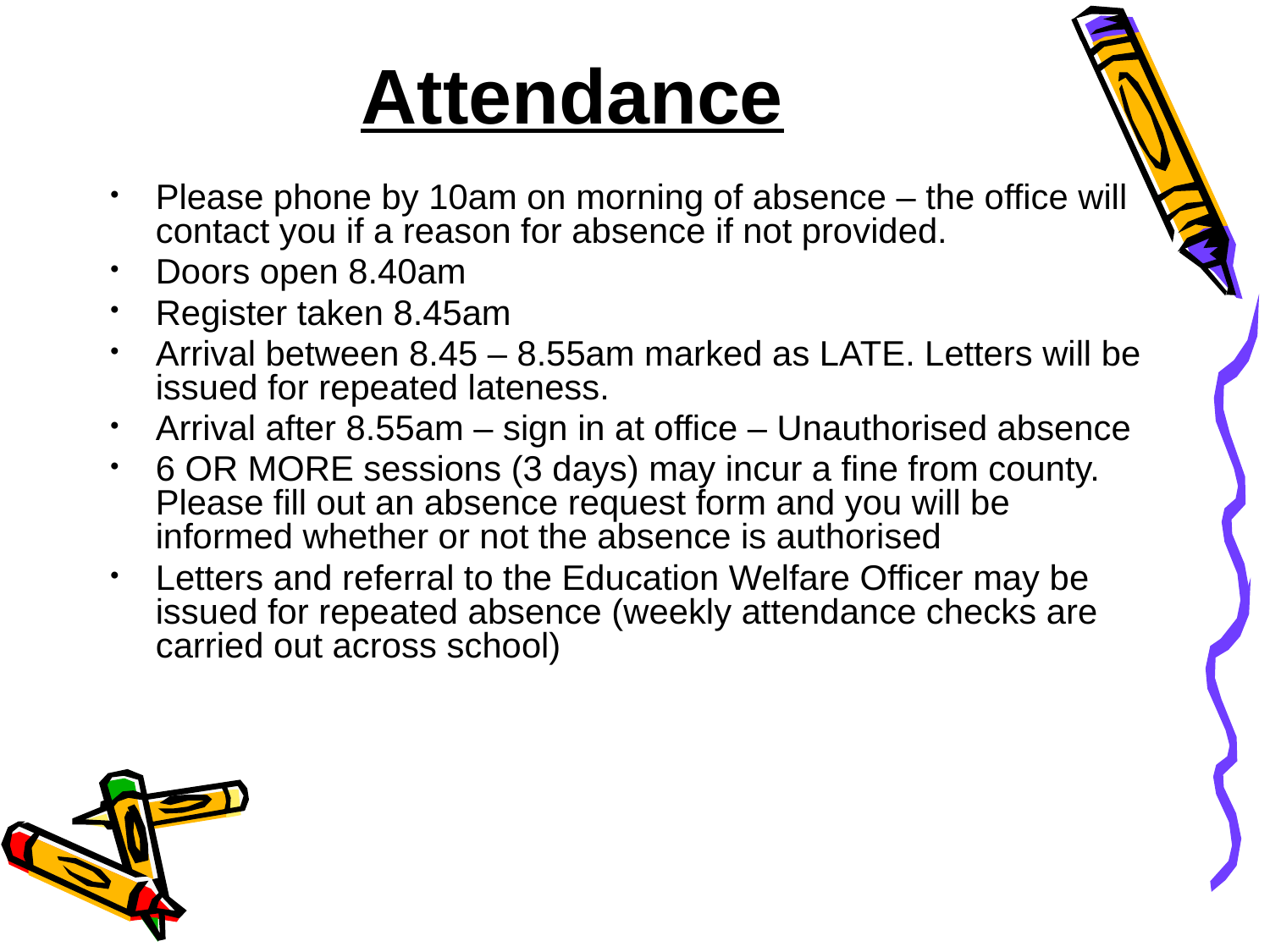

# Attendance
Please phone by 10am on morning of absence – the office will contact you if a reason for absence if not provided.
Doors open 8.40am
Register taken 8.45am
Arrival between 8.45 – 8.55am marked as LATE. Letters will be issued for repeated lateness.
Arrival after 8.55am – sign in at office – Unauthorised absence
6 OR MORE sessions (3 days) may incur a fine from county. Please fill out an absence request form and you will be informed whether or not the absence is authorised
Letters and referral to the Education Welfare Officer may be issued for repeated absence (weekly attendance checks are carried out across school)